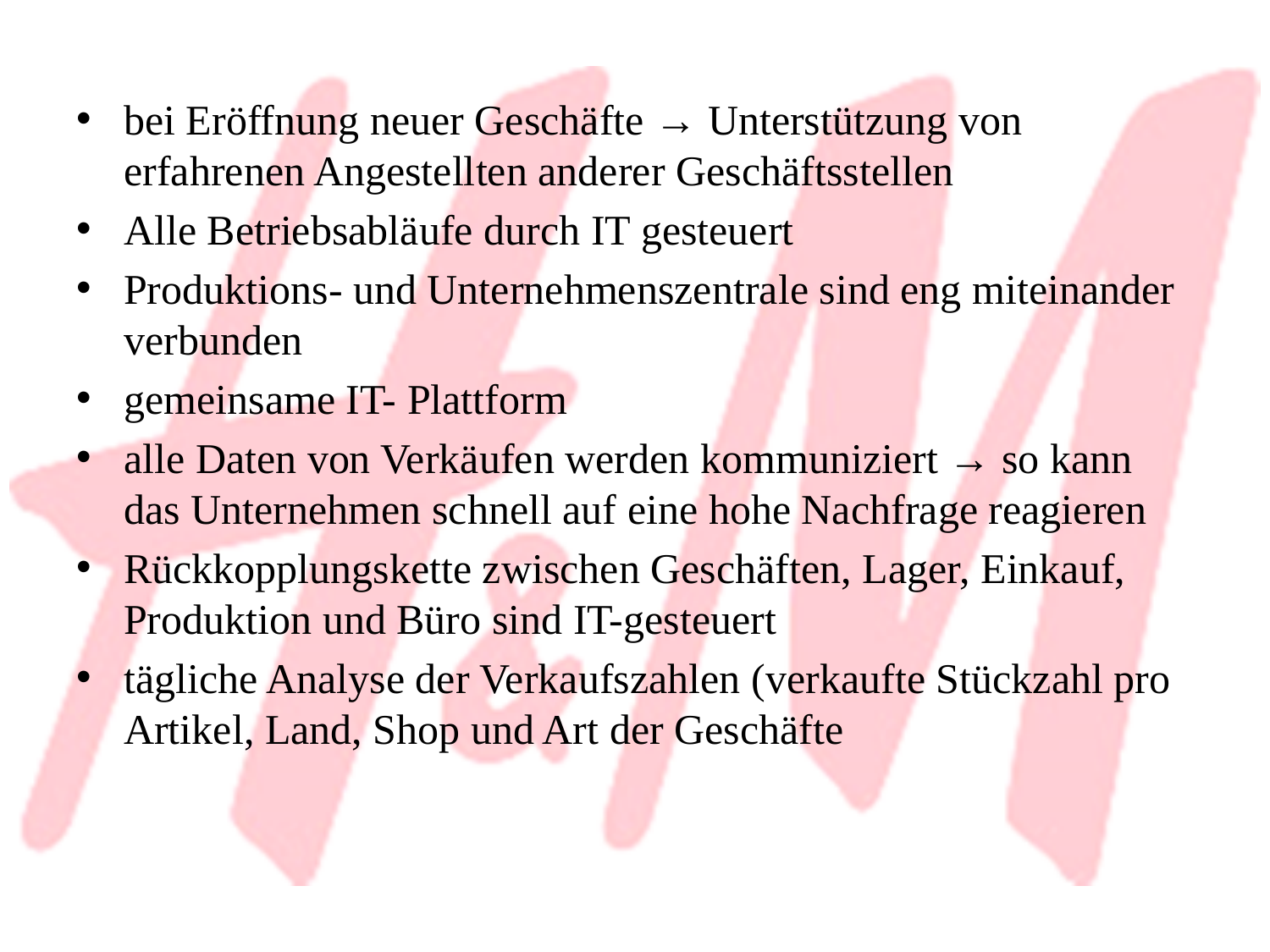

bei Eröffnung neuer Geschäfte → Unterstützung von erfahrenen Angestellten anderer Geschäftsstellen
Alle Betriebsabläufe durch IT gesteuert
Produktions- und Unternehmenszentrale sind eng miteinander verbunden
gemeinsame IT- Plattform
alle Daten von Verkäufen werden kommuniziert → so kann das Unternehmen schnell auf eine hohe Nachfrage reagieren
Rückkopplungskette zwischen Geschäften, Lager, Einkauf, Produktion und Büro sind IT-gesteuert
tägliche Analyse der Verkaufszahlen (verkaufte Stückzahl pro Artikel, Land, Shop und Art der Geschäfte